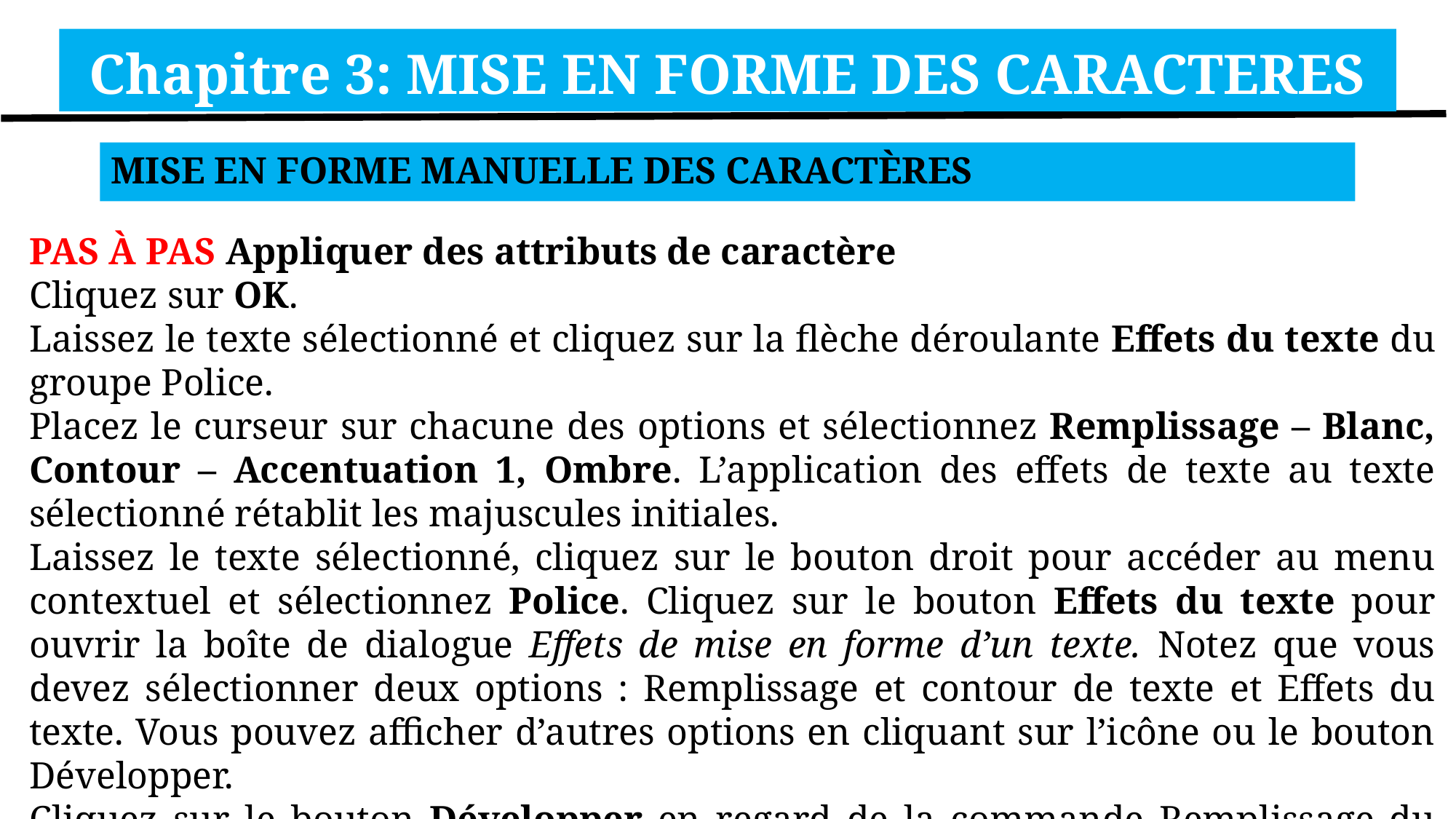

Chapitre 3: MISE EN FORME DES CARACTERES
MISE EN FORME MANUELLE DES CARACTÈRES
PAS À PAS Appliquer des attributs de caractère
Cliquez sur OK.
Laissez le texte sélectionné et cliquez sur la flèche déroulante Effets du texte du groupe Police.
Placez le curseur sur chacune des options et sélectionnez Remplissage – Blanc, Contour – Accentuation 1, Ombre. L’application des effets de texte au texte sélectionné rétablit les majuscules initiales.
Laissez le texte sélectionné, cliquez sur le bouton droit pour accéder au menu contextuel et sélectionnez Police. Cliquez sur le bouton Effets du texte pour ouvrir la boîte de dialogue Effets de mise en forme d’un texte. Notez que vous devez sélectionner deux options : Remplissage et contour de texte et Effets du texte. Vous pouvez afficher d’autres options en cliquant sur l’icône ou le bouton Développer.
Cliquez sur le bouton Développer en regard de la commande Remplissage du texte.